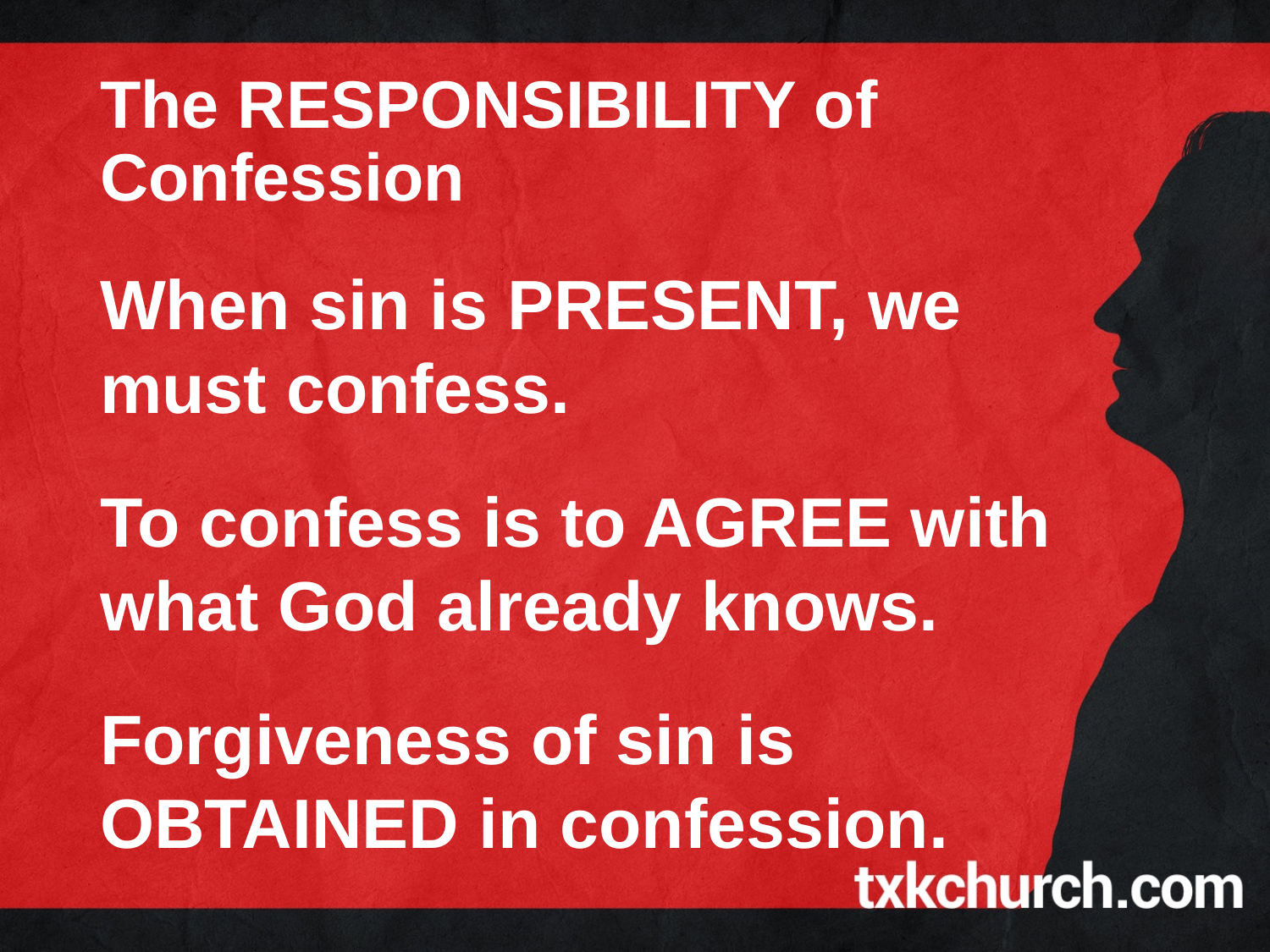

# The RESPONSIBILITY of Confession
When sin is PRESENT, we
must confess.

To confess is to AGREE with
what God already knows.

Forgiveness of sin is
OBTAINED in confession.